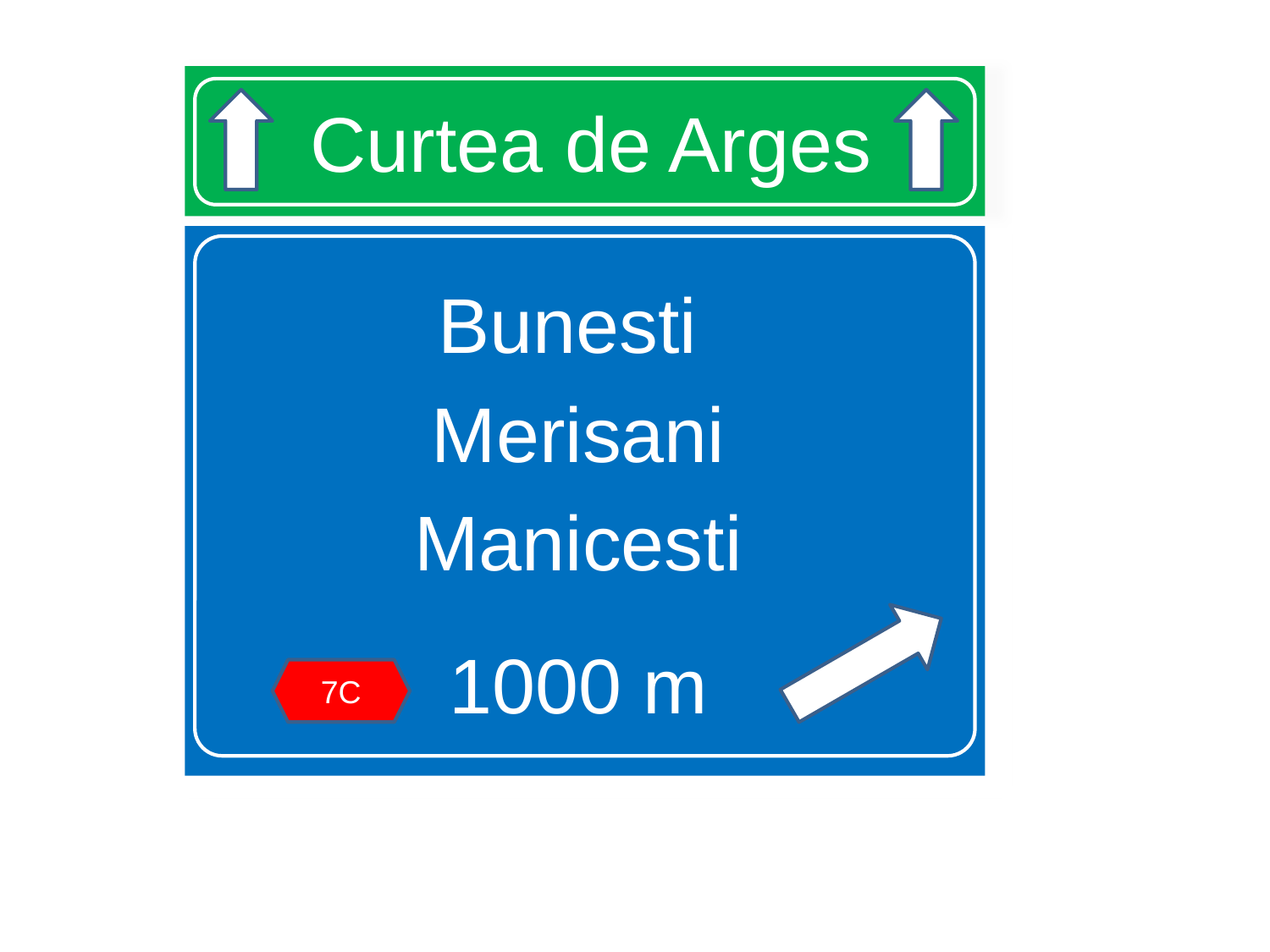

# Curtea de Arges

Bunesti
Merisani
Manicesti

1000 m

7C